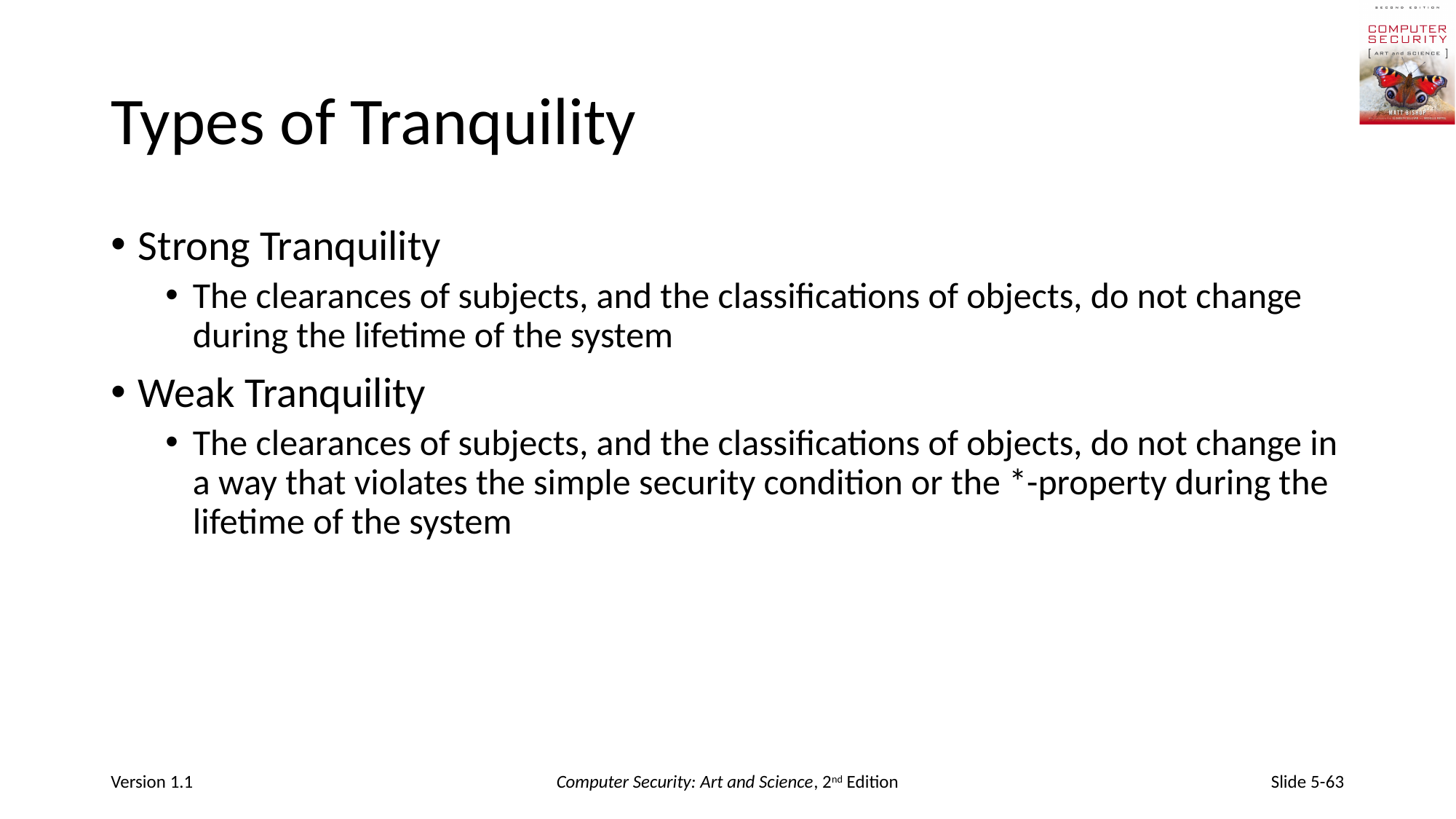

# Types of Tranquility
Strong Tranquility
The clearances of subjects, and the classifications of objects, do not change during the lifetime of the system
Weak Tranquility
The clearances of subjects, and the classifications of objects, do not change in a way that violates the simple security condition or the *-property during the lifetime of the system
Version 1.1
Computer Security: Art and Science, 2nd Edition
Slide 5-63